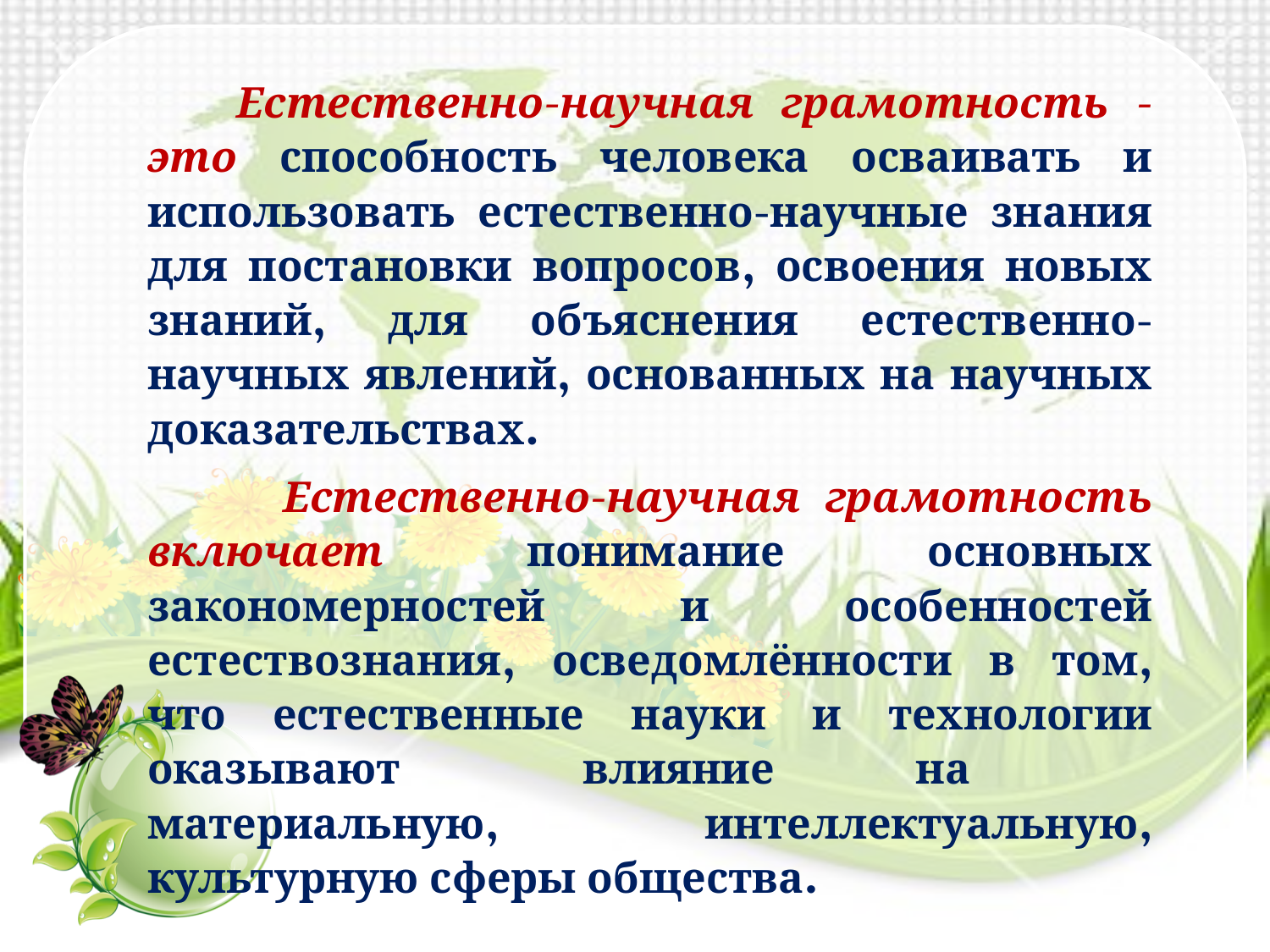

Естественно-научная грамотность - это способность человека осваивать и использовать естественно-научные знания для постановки вопросов, освоения новых знаний, для объяснения естественно-научных явлений, основанных на научных доказательствах.
   Естественно-научная грамотность включает понимание основных закономерностей и особенностей естествознания, осведомлённости в том, что естественные науки и технологии оказывают         влияние       на          материальную,   интеллектуальную, культурную сферы общества.